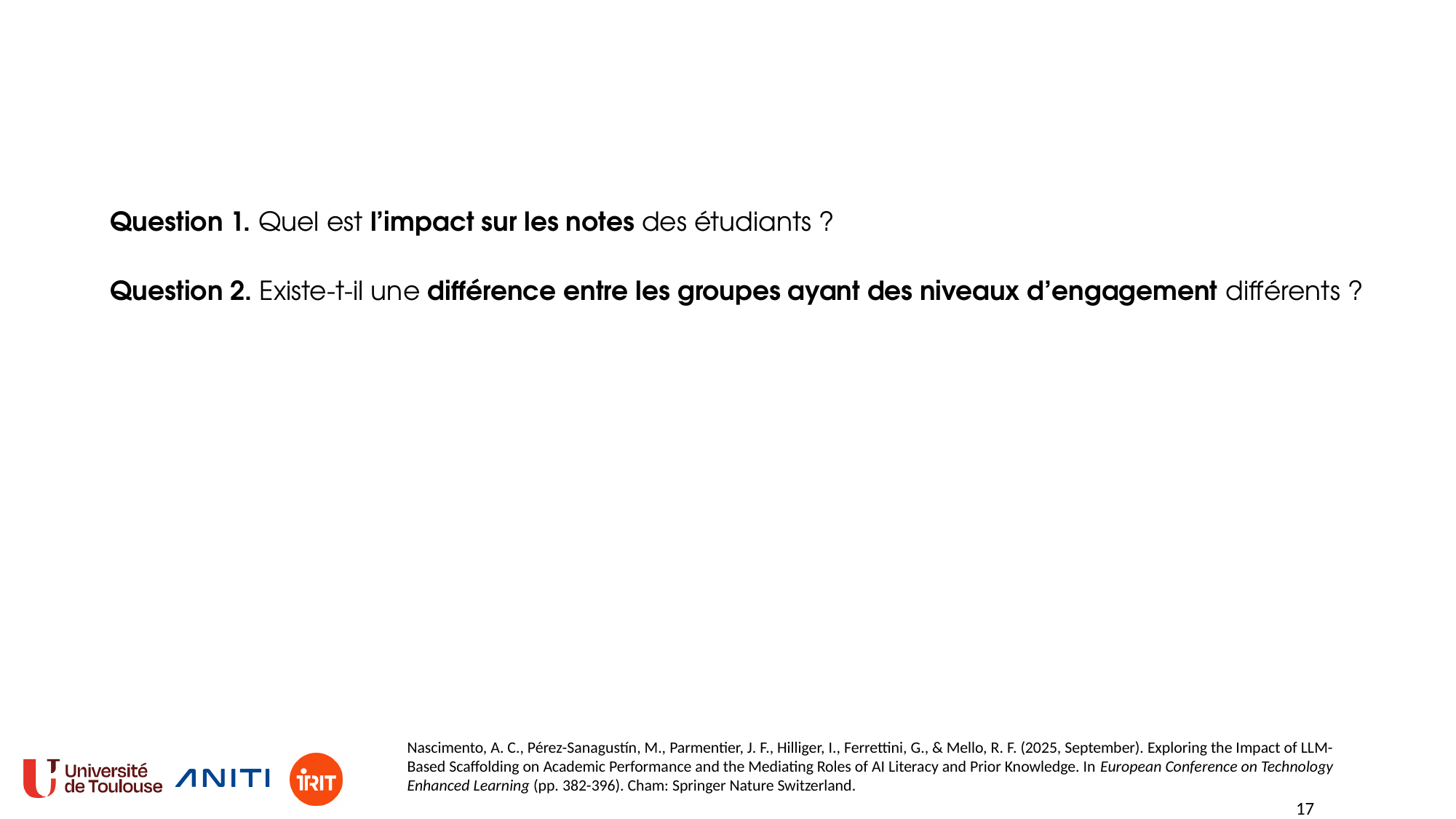

Question 1. Quel est l’impact sur les notes des étudiants ?
Question 2. Existe-t-il une différence entre les groupes ayant des niveaux d’engagement différents ?

Nascimento, A. C., Pérez-Sanagustín, M., Parmentier, J. F., Hilliger, I., Ferrettini, G., & Mello, R. F. (2025, September). Exploring the Impact of LLM-Based Scaffolding on Academic Performance and the Mediating Roles of AI Literacy and Prior Knowledge. In European Conference on Technology Enhanced Learning (pp. 382-396). Cham: Springer Nature Switzerland.
17